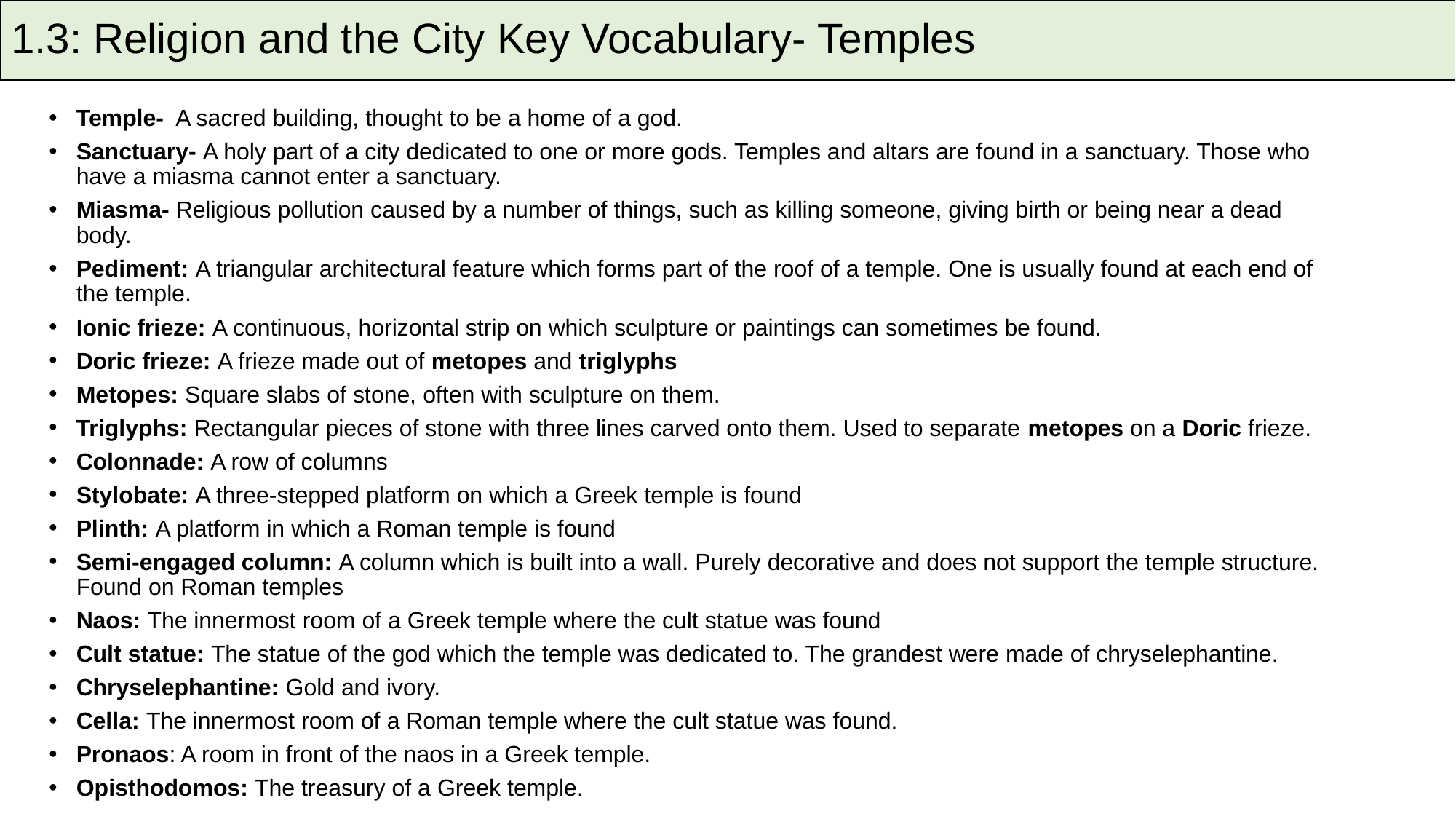

# 1.3: Religion and the City Key Vocabulary- Temples

Temple-  A sacred building, thought to be a home of a god.
Sanctuary- A holy part of a city dedicated to one or more gods. Temples and altars are found in a sanctuary. Those who have a miasma cannot enter a sanctuary.
Miasma- Religious pollution caused by a number of things, such as killing someone, giving birth or being near a dead body.
Pediment: A triangular architectural feature which forms part of the roof of a temple. One is usually found at each end of the temple.
Ionic frieze: A continuous, horizontal strip on which sculpture or paintings can sometimes be found.
Doric frieze: A frieze made out of metopes and triglyphs
Metopes: Square slabs of stone, often with sculpture on them.
Triglyphs: Rectangular pieces of stone with three lines carved onto them. Used to separate metopes on a Doric frieze.
Colonnade: A row of columns
Stylobate: A three-stepped platform on which a Greek temple is found
Plinth: A platform in which a Roman temple is found
Semi-engaged column: A column which is built into a wall. Purely decorative and does not support the temple structure. Found on Roman temples
Naos: The innermost room of a Greek temple where the cult statue was found
Cult statue: The statue of the god which the temple was dedicated to. The grandest were made of chryselephantine.
Chryselephantine: Gold and ivory.
Cella: The innermost room of a Roman temple where the cult statue was found.
Pronaos: A room in front of the naos in a Greek temple.
Opisthodomos: The treasury of a Greek temple.